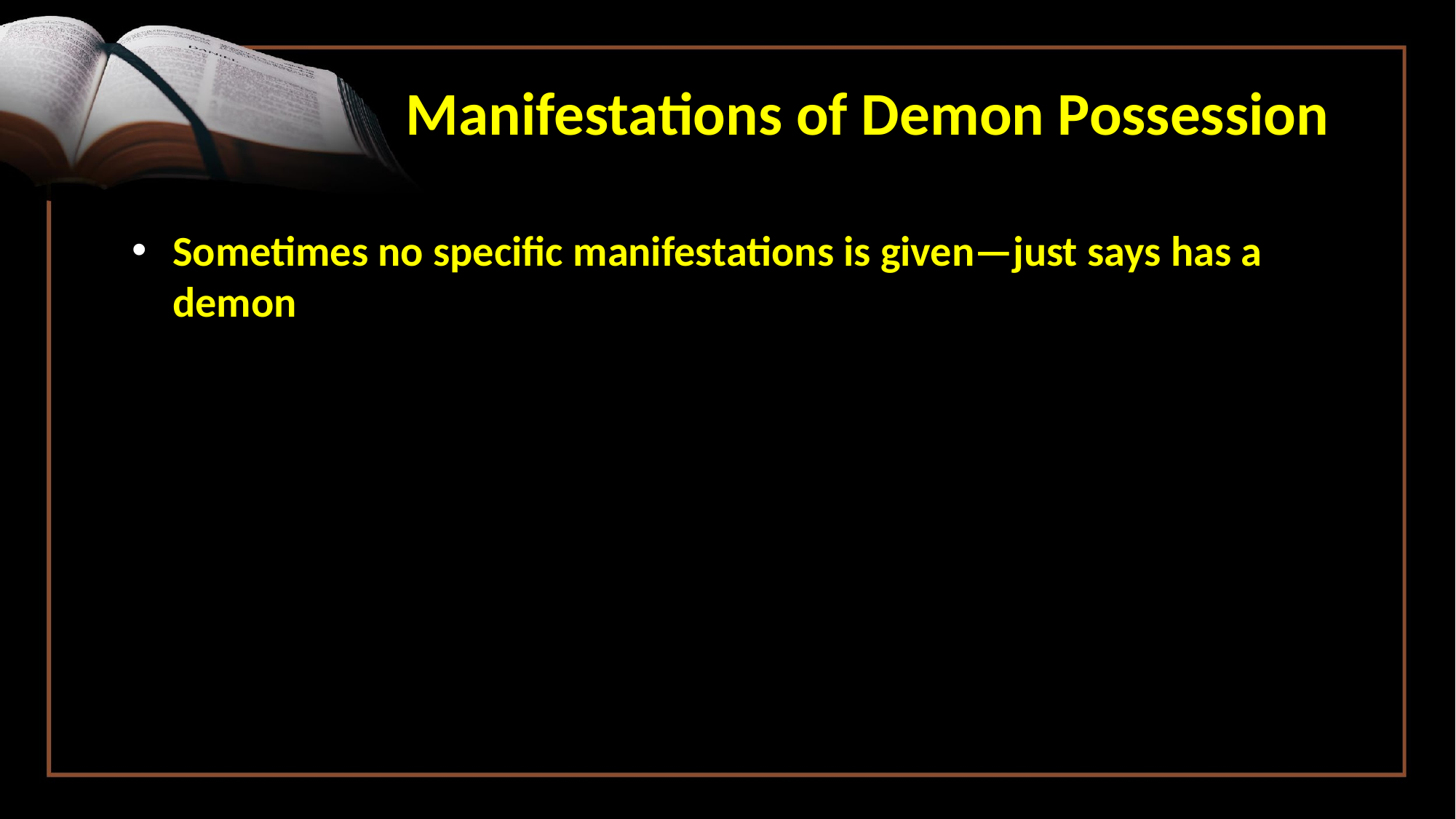

# Manifestations of Demon Possession

Sometimes no specific manifestations is given—just says has a demon